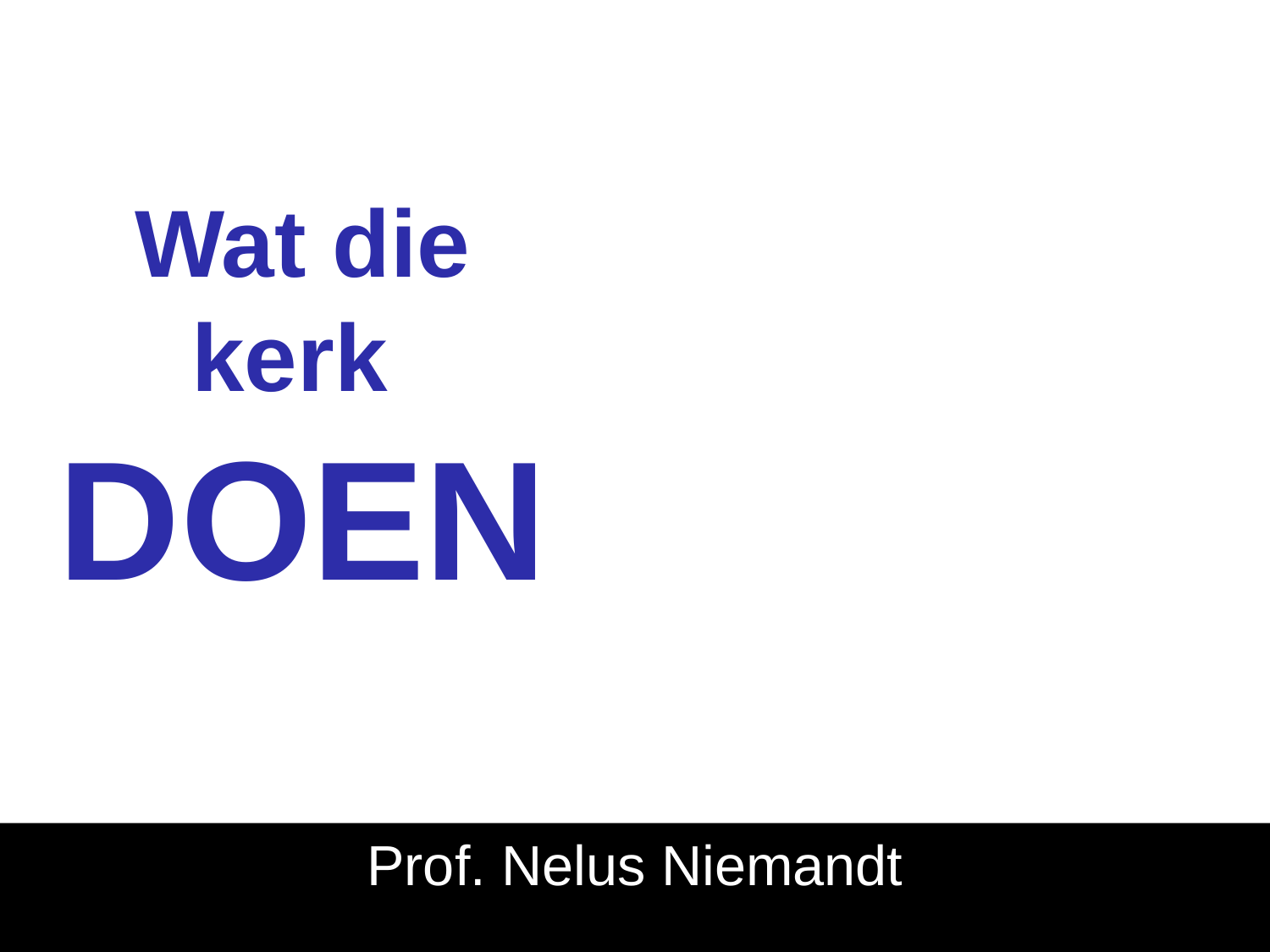

Wat die kerk
DOEN
Prof. Nelus Niemandt